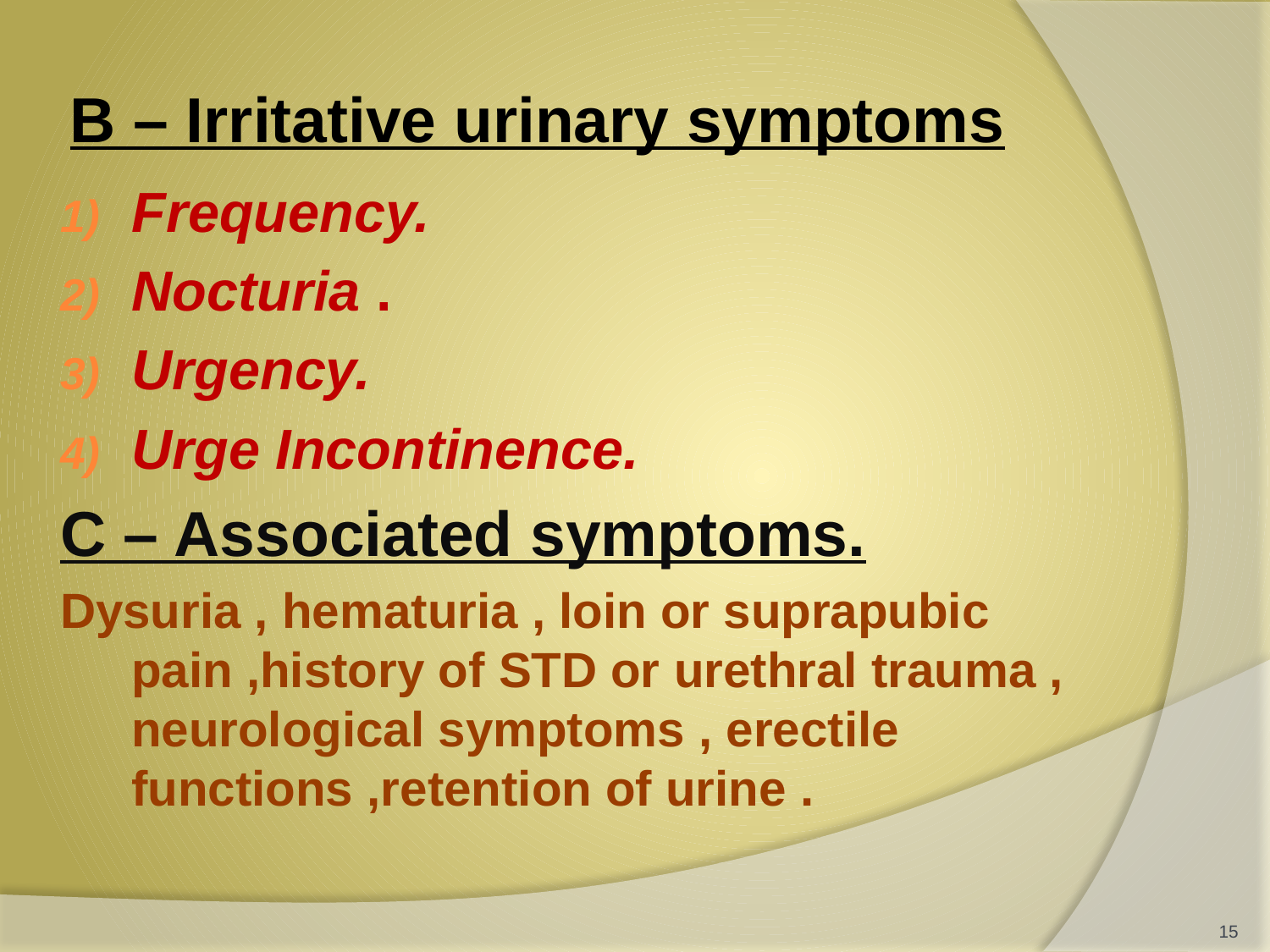

# B – Irritative urinary symptoms
Frequency.
Nocturia .
Urgency.
Urge Incontinence.
C – Associated symptoms.
Dysuria , hematuria , loin or suprapubic pain ,history of STD or urethral trauma , neurological symptoms , erectile functions ,retention of urine .

15